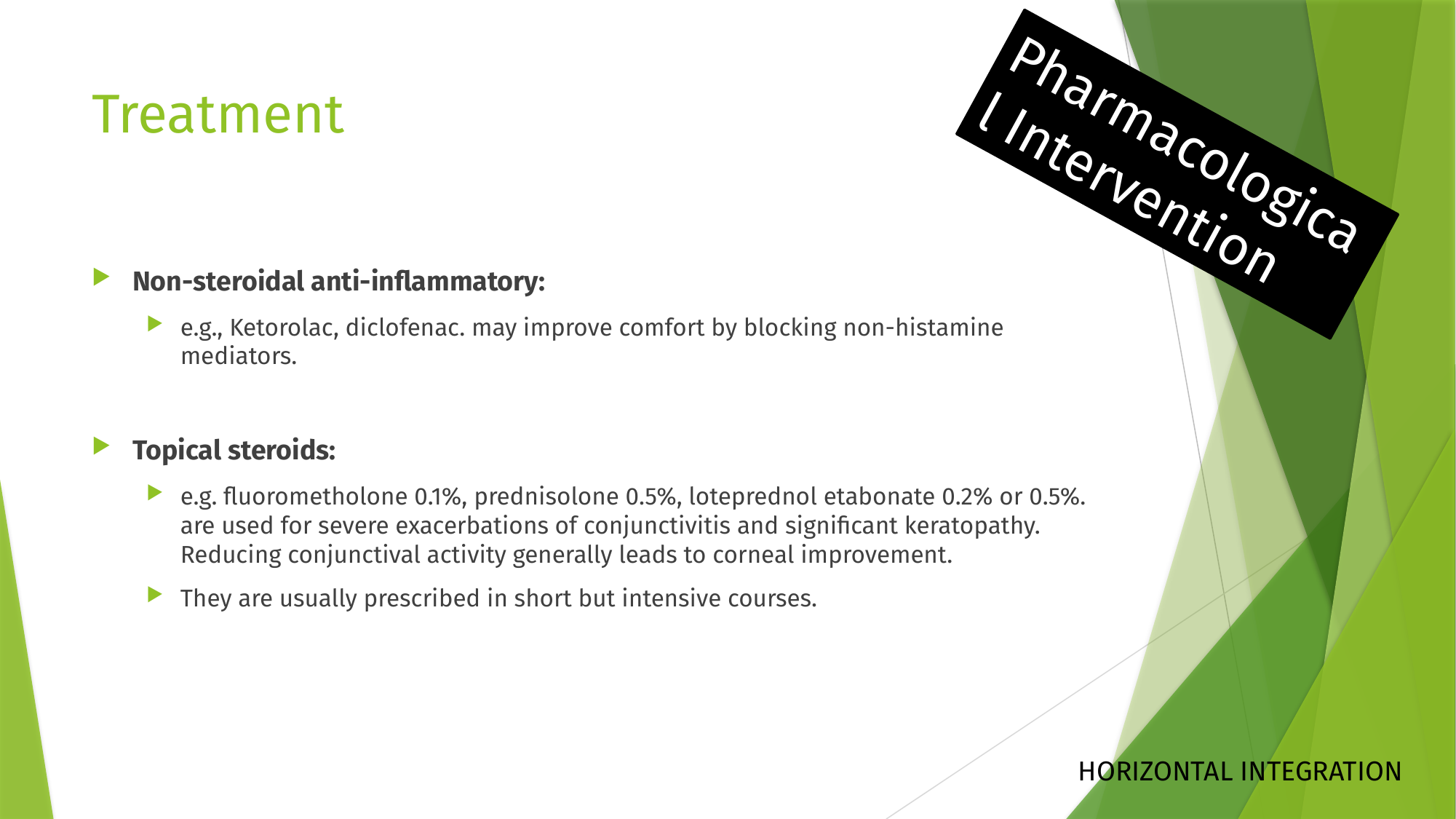

# Treatment
Pharmacological Intervention
Non-steroidal anti-inflammatory:
e.g., Ketorolac, diclofenac. may improve comfort by blocking non-histamine mediators.

Topical steroids:
e.g. fluorometholone 0.1%, prednisolone 0.5%, loteprednol etabonate 0.2% or 0.5%. are used for severe exacerbations of conjunctivitis and significant keratopathy. Reducing conjunctival activity generally leads to corneal improvement.
They are usually prescribed in short but intensive courses.
HORIZONTAL INTEGRATION